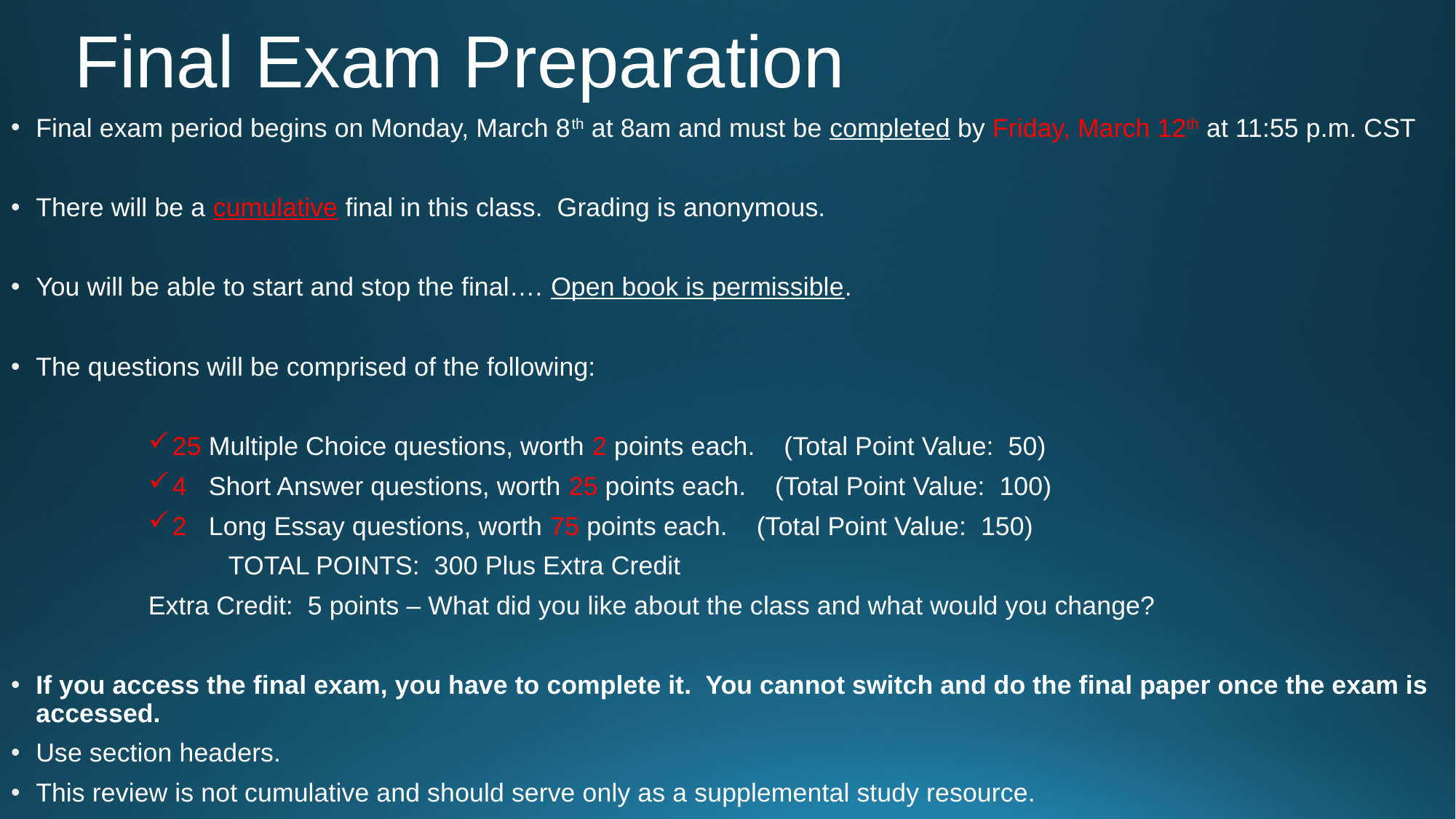

# Final Exam Preparation
Final exam period begins on Monday, March 8th at 8am and must be completed by Friday, March 12th at 11:55 p.m. CST

There will be a cumulative final in this class.  Grading is anonymous.

You will be able to start and stop the final…. Open book is permissible.

The questions will be comprised of the following:

 25 Multiple Choice questions, worth 2 points each.    (Total Point Value:  50)
 4   Short Answer questions, worth 25 points each.    (Total Point Value:  100)
 2   Long Essay questions, worth 75 points each.    (Total Point Value:  150)
           TOTAL POINTS:  300 Plus Extra Credit
Extra Credit:  5 points – What did you like about the class and what would you change?

If you access the final exam, you have to complete it.  You cannot switch and do the final paper once the exam is accessed.
Use section headers.
This review is not cumulative and should serve only as a supplemental study resource.